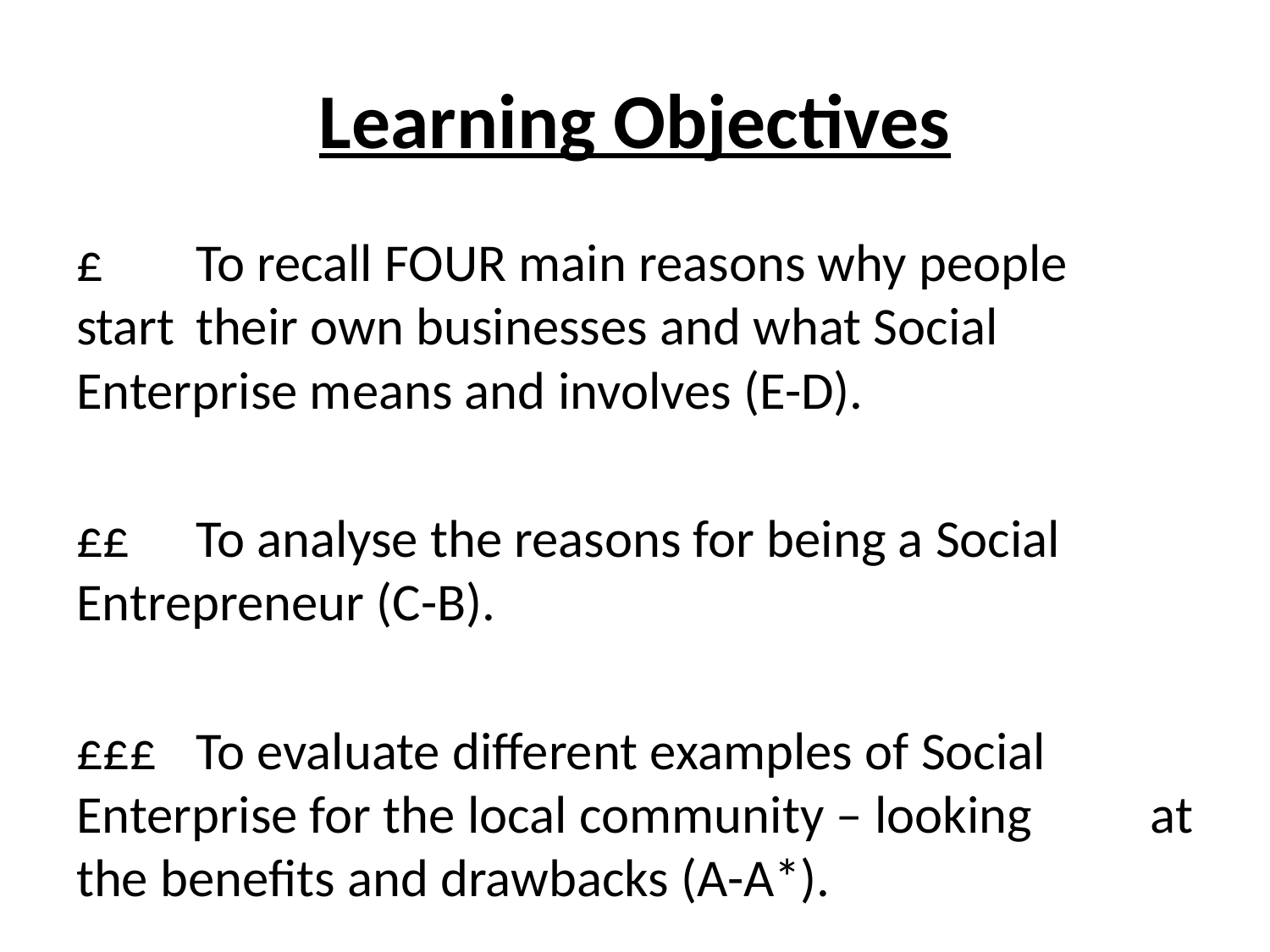

# Learning Objectives
£	To recall FOUR main reasons why people 	start 	their own businesses and what Social 	Enterprise means and involves (E-D).

££	To analyse the reasons for being a Social 	Entrepreneur (C-B).

£££	To evaluate different examples of Social 	Enterprise for the local community – looking 	at the benefits and drawbacks (A-A*).